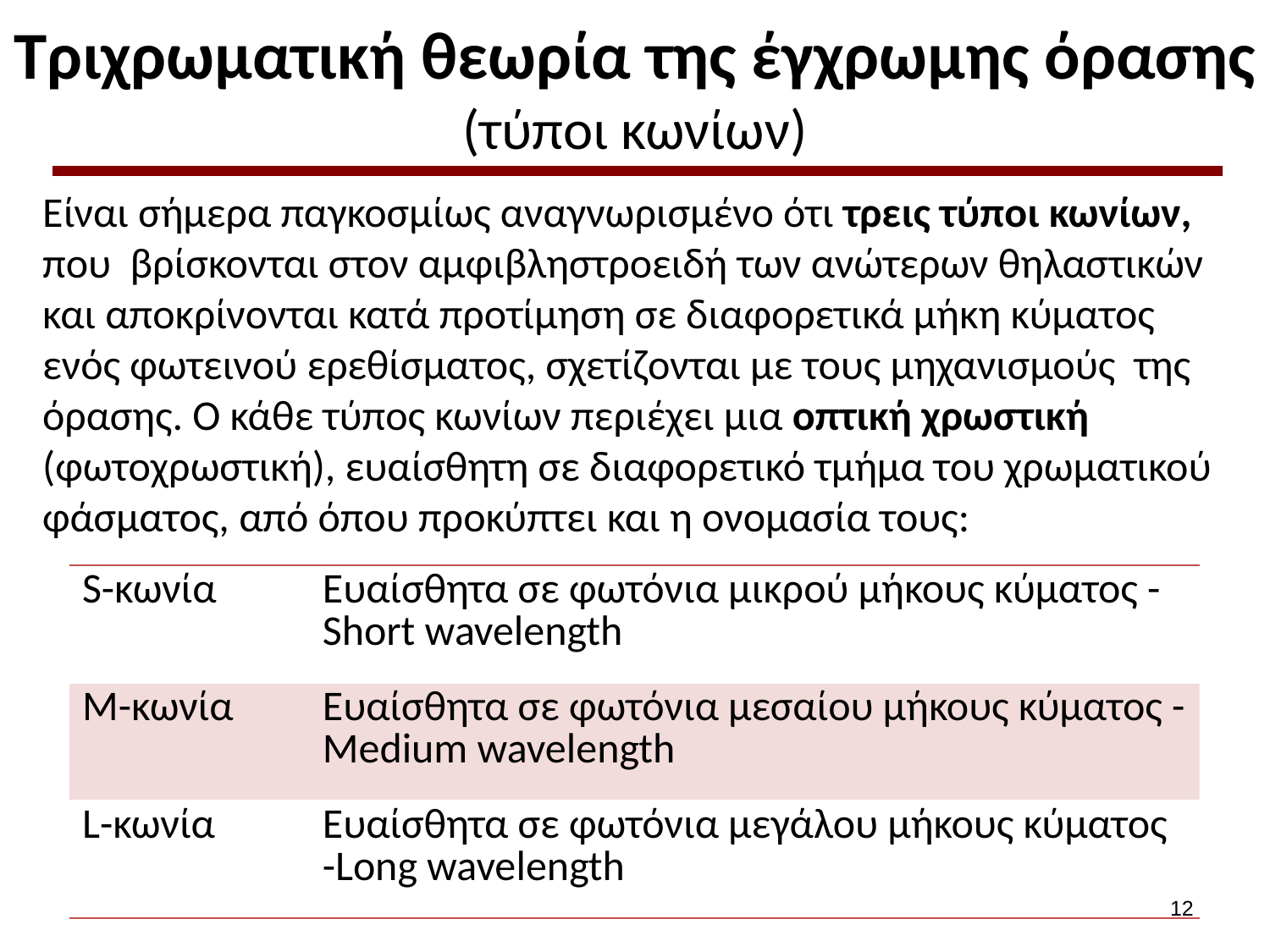

# Τριχρωματική θεωρία της έγχρωμης όρασης (τύποι κωνίων)

Είναι σήμερα παγκοσμίως αναγνωρισμένο ότι τρεις τύποι κωνίων, που  βρίσκονται στον αμφιβληστροειδή των ανώτερων θηλαστικών και αποκρίνονται κατά προτίμηση σε διαφορετικά μήκη κύματος ενός φωτεινού ερεθίσματος, σχετίζονται με τους μηχανισμούς  της όρασης. Ο κάθε τύπος κωνίων περιέχει μια οπτική χρωστική (φωτοχρωστική), ευαίσθητη σε διαφορετικό τμήμα του χρωματικού φάσματος, από όπου προκύπτει και η ονομασία τους:
| S-κωνία | Ευαίσθητα σε φωτόνια μικρού μήκους κύματος -Short wavelength |
| --- | --- |
| M-κωνία | Ευαίσθητα σε φωτόνια μεσαίου μήκους κύματος -Medium wavelength |
| L-κωνία | Ευαίσθητα σε φωτόνια μεγάλου μήκους κύματος -Long wavelength |
12